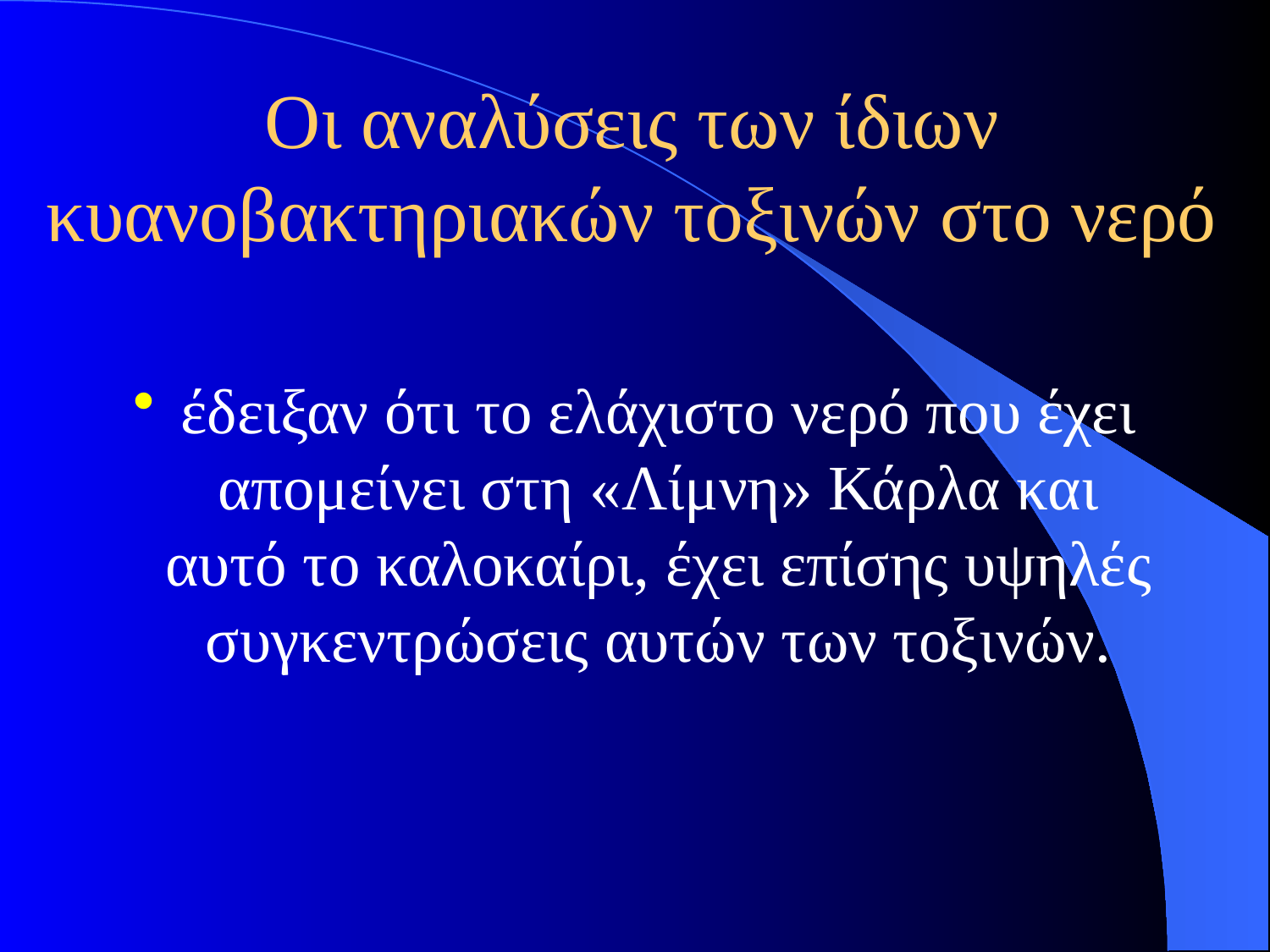

# Οι αναλύσεις των ίδιων κυανοβακτηριακών τοξινών στο νερό

έδειξαν ότι το ελάχιστο νερό που έχει απομείνει στη «Λίμνη» Κάρλα και αυτό το καλοκαίρι, έχει επίσης υψηλές συγκεντρώσεις αυτών των τοξινών.